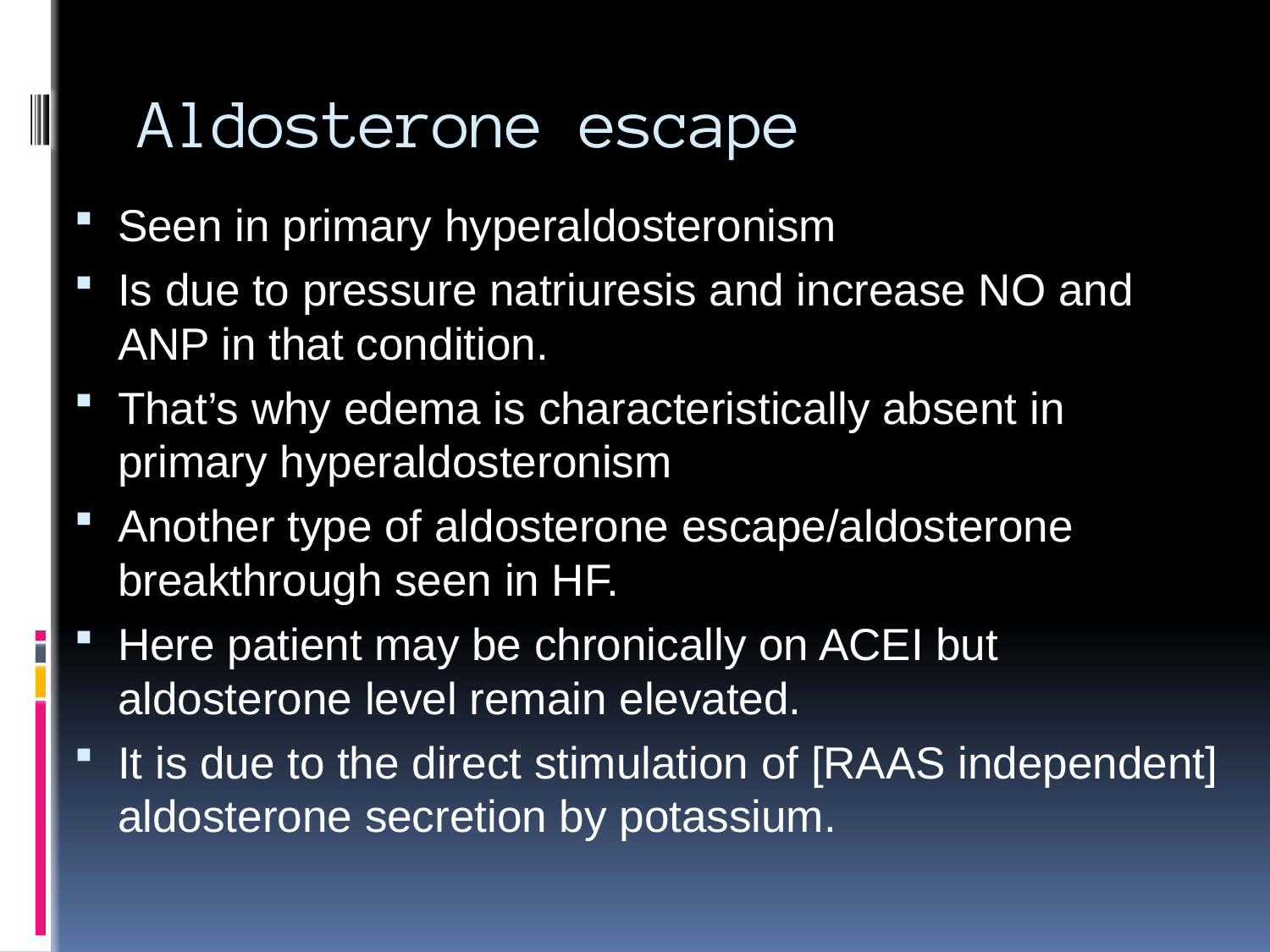

# Aldosterone escape
Seen in primary hyperaldosteronism
Is due to pressure natriuresis and increase NO and ANP in that condition.
That’s why edema is characteristically absent in primary hyperaldosteronism
Another type of aldosterone escape/aldosterone breakthrough seen in HF.
Here patient may be chronically on ACEI but aldosterone level remain elevated.
It is due to the direct stimulation of [RAAS independent] aldosterone secretion by potassium.